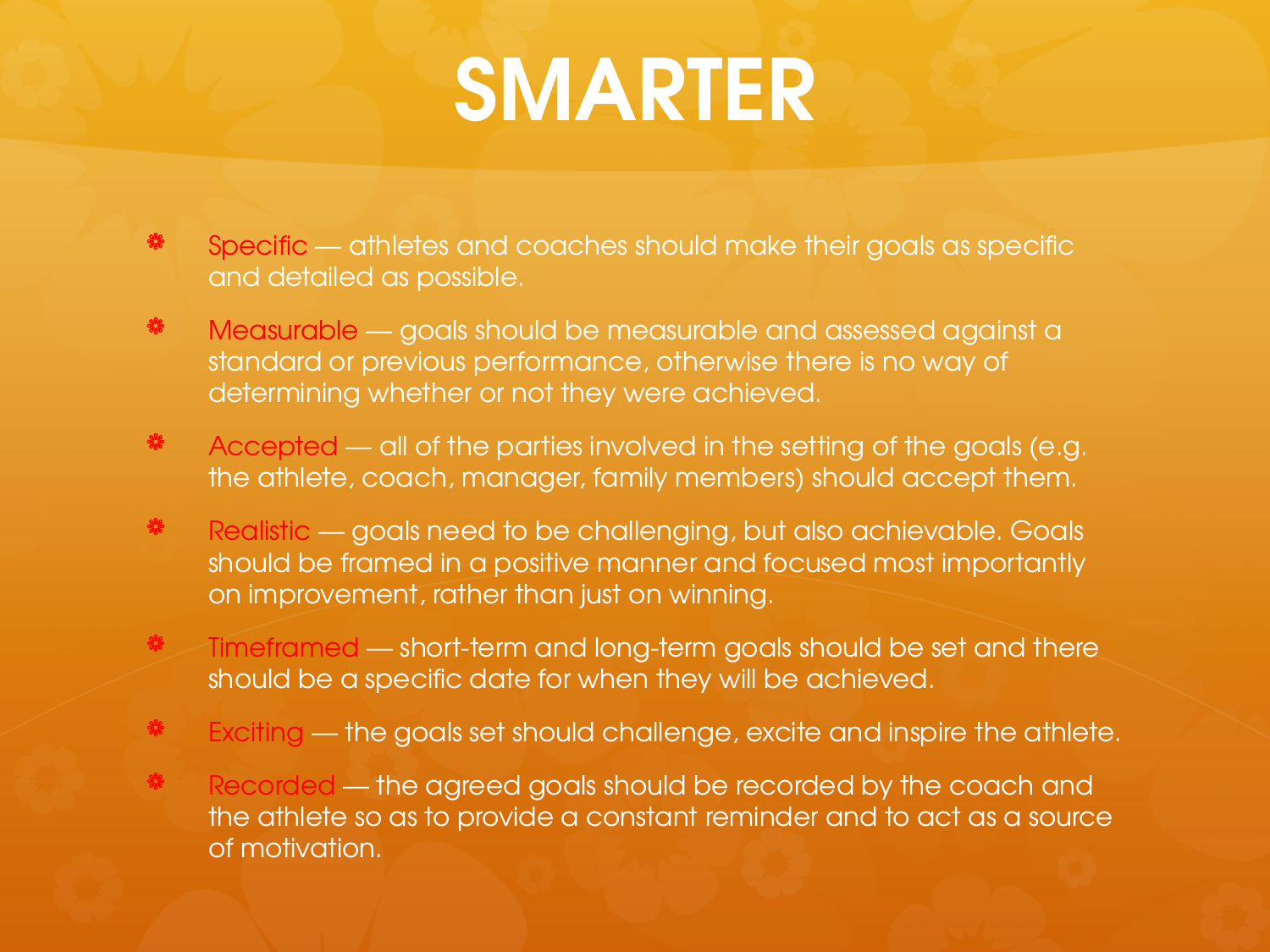

# SMARTER
Specific — athletes and coaches should make their goals as specific and detailed as possible.
Measurable — goals should be measurable and assessed against a standard or previous performance, otherwise there is no way of determining whether or not they were achieved.
Accepted — all of the parties involved in the setting of the goals (e.g. the athlete, coach, manager, family members) should accept them.
Realistic — goals need to be challenging, but also achievable. Goals should be framed in a positive manner and focused most importantly on improvement, rather than just on winning.
Timeframed — short-term and long-term goals should be set and there should be a specific date for when they will be achieved.
Exciting — the goals set should challenge, excite and inspire the athlete.
Recorded — the agreed goals should be recorded by the coach and the athlete so as to provide a constant reminder and to act as a source of motivation.